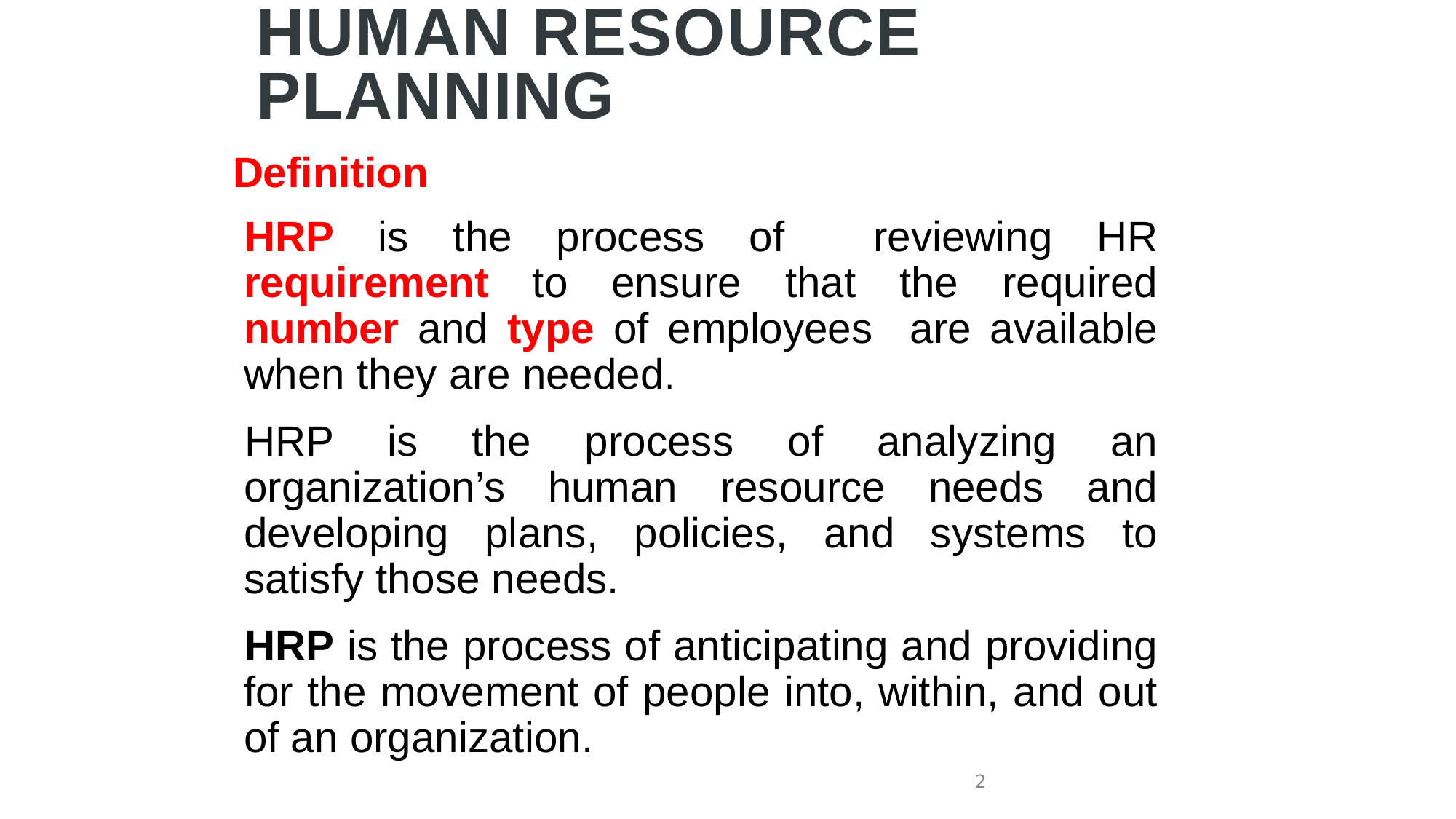

Human Resource Planning
Definition
HRP is the process of  reviewing HR requirement to ensure that the required number and type of employees  are available when they are needed.
HRP is the process of analyzing an organization’s human resource needs and developing plans, policies, and systems to satisfy those needs.
HRP is the process of anticipating and providing for the movement of people into, within, and out of an organization.

2